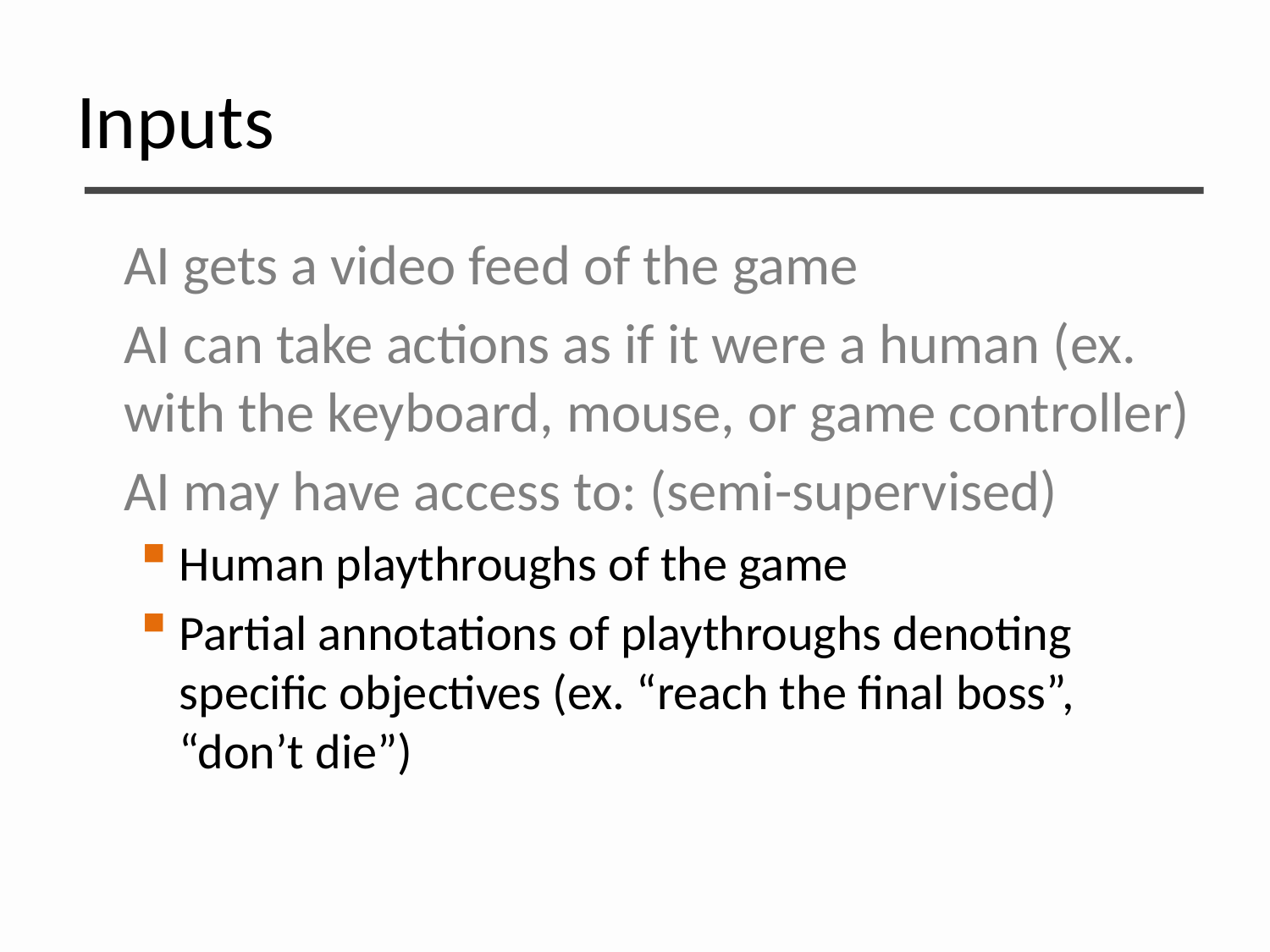

# Inputs
AI gets a video feed of the game
AI can take actions as if it were a human (ex. with the keyboard, mouse, or game controller)
AI may have access to: (semi-supervised)
Human playthroughs of the game
Partial annotations of playthroughs denoting specific objectives (ex. “reach the final boss”, “don’t die”)